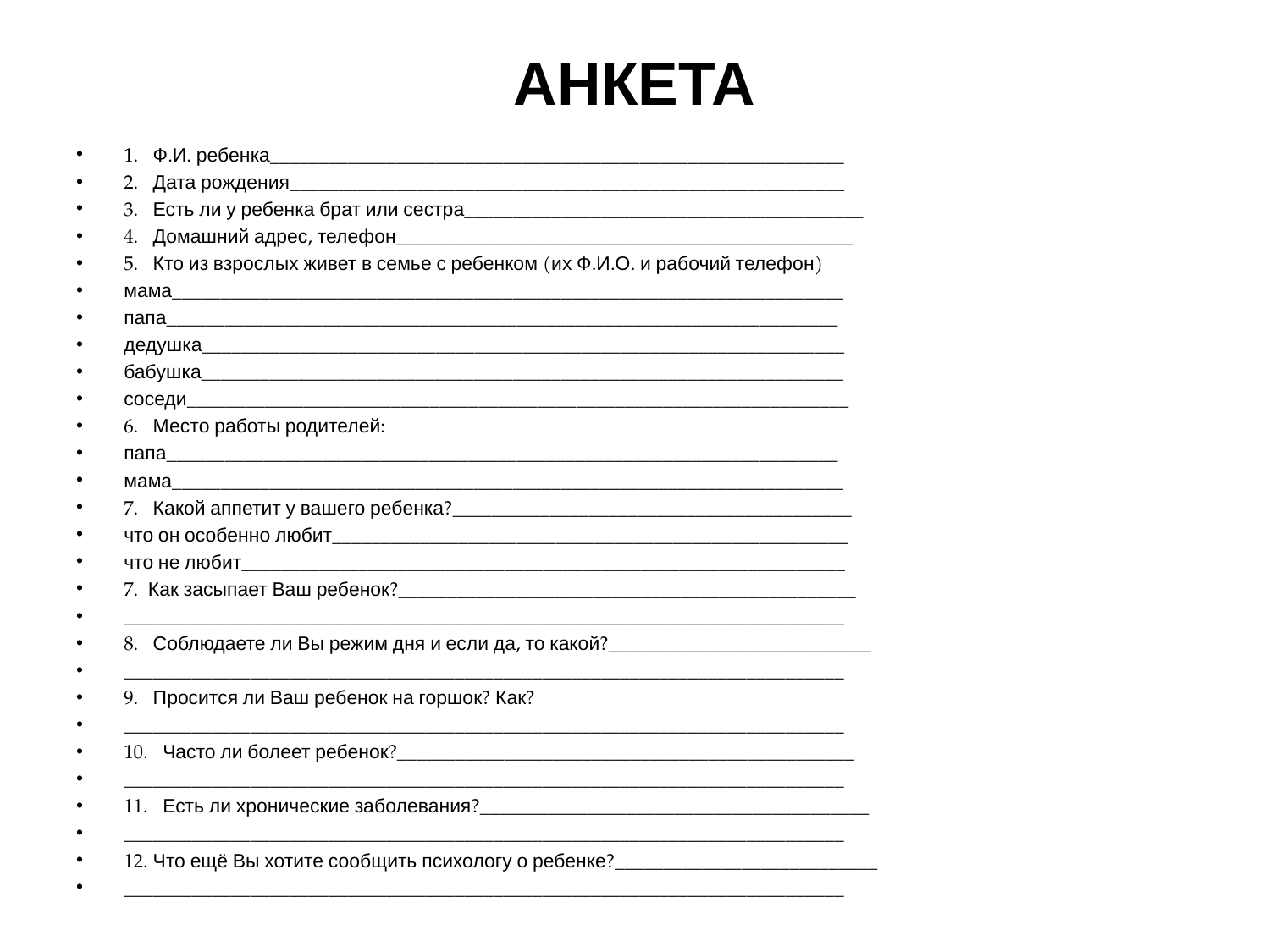

# АНКЕТА
1.   Ф.И. ребенка___________________________________________________________
2.   Дата рождения_________________________________________________________
3.   Есть ли у ребенка брат или сестра_________________________________________
4.   Домашний адрес, телефон_______________________________________________
5.   Кто из взрослых живет в семье с ребенком (их Ф.И.О. и рабочий телефон)
мама_____________________________________________________________________
папа_____________________________________________________________________
дедушка__________________________________________________________________
бабушка__________________________________________________________________
соседи____________________________________________________________________
6.   Место работы родителей:
папа_____________________________________________________________________
мама_____________________________________________________________________
7.   Какой аппетит у вашего ребенка?_________________________________________
что он особенно любит_____________________________________________________
что не любит______________________________________________________________
7.  Как засыпает Ваш ребенок?_______________________________________________
__________________________________________________________________________
8.   Соблюдаете ли Вы режим дня и если да, то какой?___________________________
__________________________________________________________________________
9.   Просится ли Ваш ребенок на горшок? Как?
__________________________________________________________________________
10.   Часто ли болеет ребенок?_______________________________________________
__________________________________________________________________________
11.   Есть ли хронические заболевания?________________________________________
__________________________________________________________________________
12. Что ещё Вы хотите сообщить психологу о ребенке?___________________________
__________________________________________________________________________